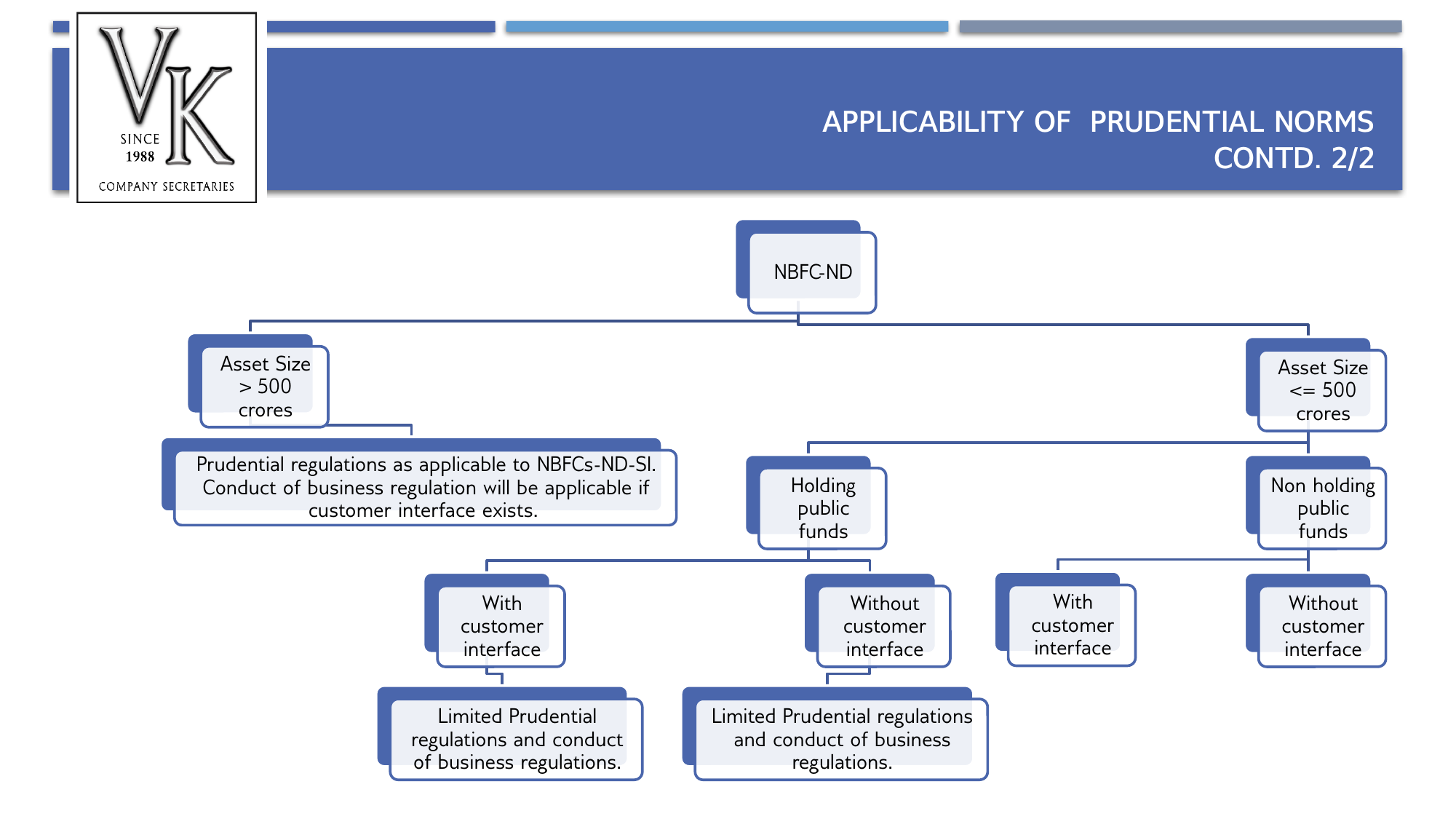

# Applicability of  Prudential Norms contd. 2/2
NBFC-ND
Asset Size > 500 crores
Prudential regulations as applicable to NBFCs-ND-SI. Conduct of business regulation will be applicable if customer interface exists.
Asset Size <= 500 crores
Holding public funds
With customer interface
Limited Prudential regulations and conduct of business regulations.
Without customer interface
Limited Prudential regulations and conduct of business regulations.
Non holding public funds
With customer interface
Without customer interface